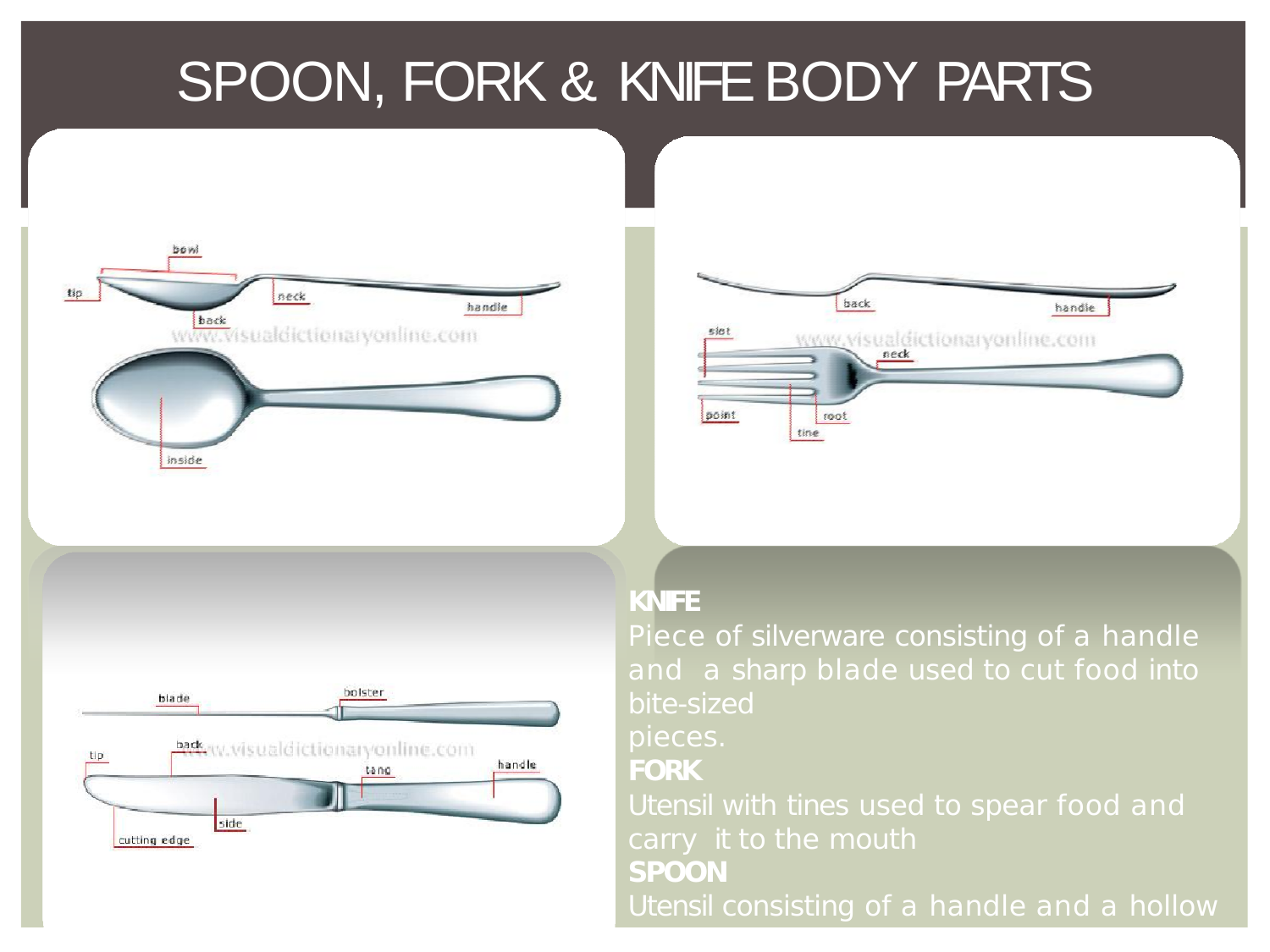

# SPOON, FORK & KNIFE BODY PARTS

KNIFE
Piece of silverware consisting of a handle and  a sharp blade used to cut food into bite-sized
pieces.
FORK
Utensil with tines used to spear food and carry  it to the mouth
SPOON
Utensil consisting of a handle and a hollow part
used to eat liquid or semisolid foods.